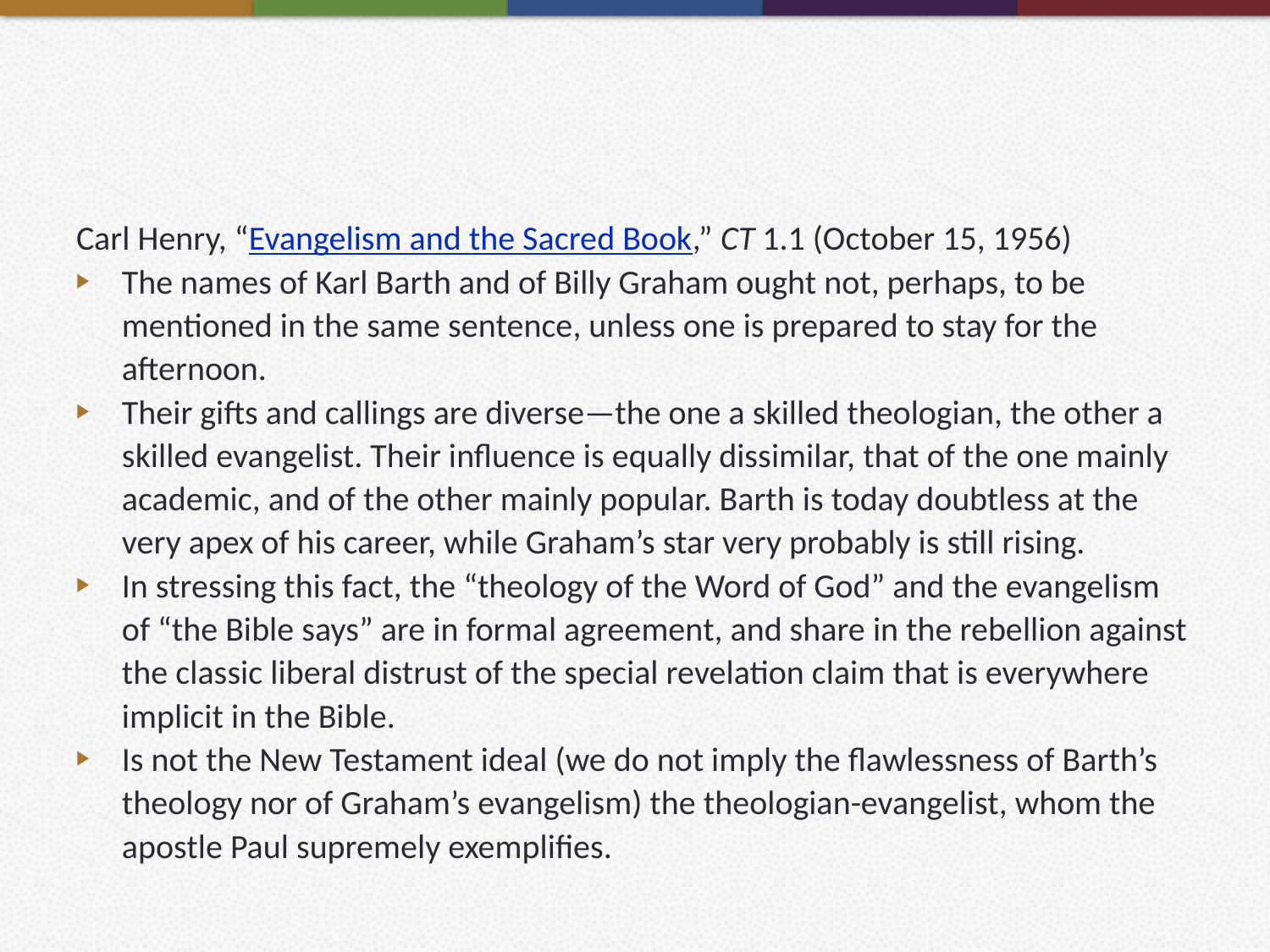

#
Carl Henry, “Evangelism and the Sacred Book,” CT 1.1 (October 15, 1956)
The names of Karl Barth and of Billy Graham ought not, perhaps, to be mentioned in the same sentence, unless one is prepared to stay for the afternoon.
Their gifts and callings are diverse—the one a skilled theologian, the other a skilled evangelist. Their influence is equally dissimilar, that of the one mainly academic, and of the other mainly popular. Barth is today doubtless at the very apex of his career, while Graham’s star very probably is still rising.
In stressing this fact, the “theology of the Word of God” and the evangelism of “the Bible says” are in formal agreement, and share in the rebellion against the classic liberal distrust of the special revelation claim that is everywhere implicit in the Bible.
Is not the New Testament ideal (we do not imply the flawlessness of Barth’s theology nor of Graham’s evangelism) the theologian-evangelist, whom the apostle Paul supremely exemplifies.